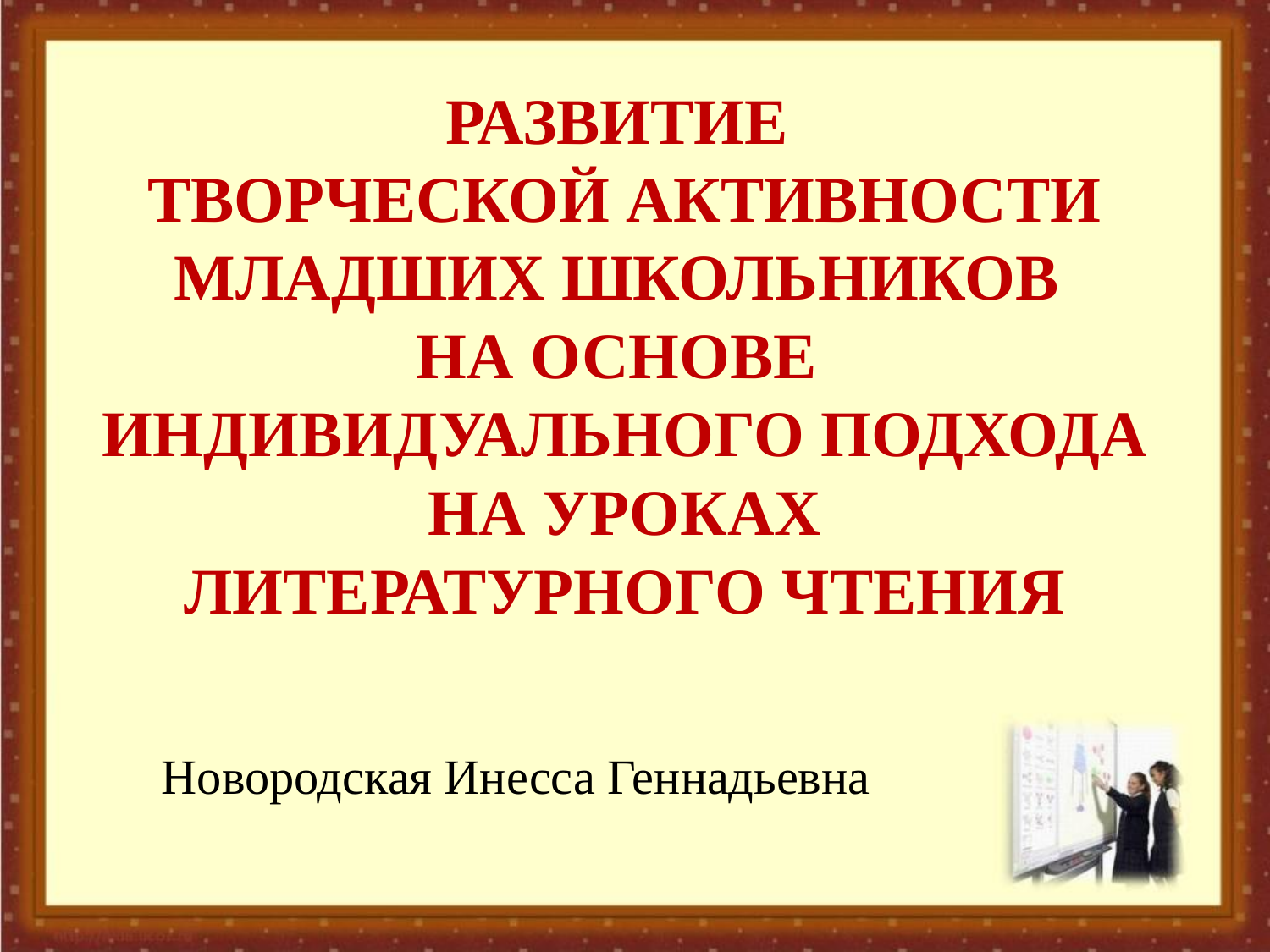

# РАЗВИТИЕ ТВОРЧЕСКОЙ АКТИВНОСТИ МЛАДШИХ ШКОЛЬНИКОВ НА ОСНОВЕ ИНДИВИДУАЛЬНОГО ПОДХОДА НА УРОКАХ ЛИТЕРАТУРНОГО ЧТЕНИЯ

Новородская Инесса Геннадьевна